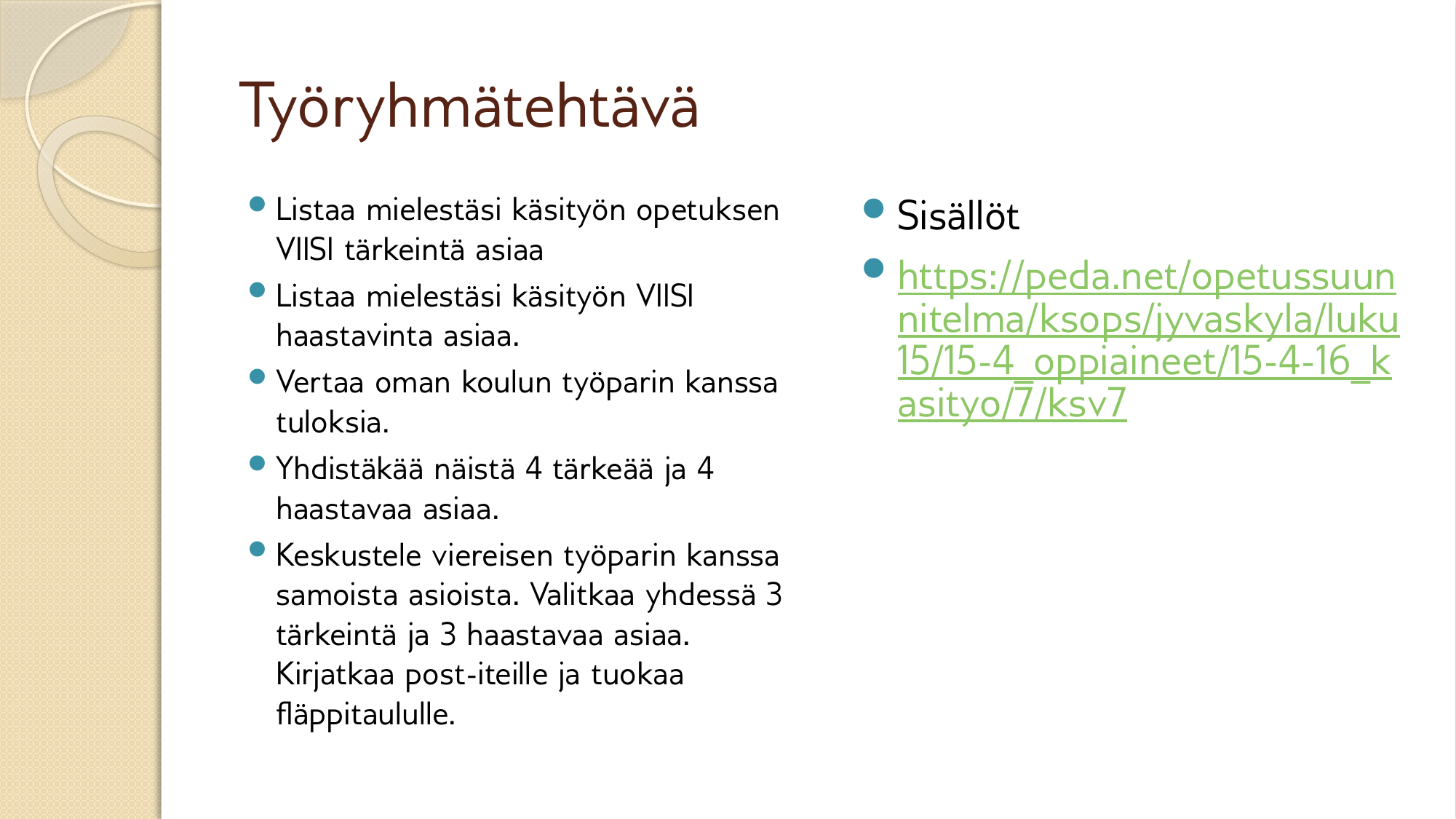

# Työryhmätehtävä
Listaa mielestäsi käsityön opetuksen VIISI tärkeintä asiaa
Listaa mielestäsi käsityön VIISI haastavinta asiaa.
Vertaa oman koulun työparin kanssa tuloksia.
Yhdistäkää näistä 4 tärkeää ja 4 haastavaa asiaa.
Keskustele viereisen työparin kanssa samoista asioista. Valitkaa yhdessä 3 tärkeintä ja 3 haastavaa asiaa. Kirjatkaa post-iteille ja tuokaa fläppitaululle.

Sisällöt
https://peda.net/opetussuunnitelma/ksops/jyvaskyla/luku15/15-4_oppiaineet/15-4-16_kasityo/7/ksv7